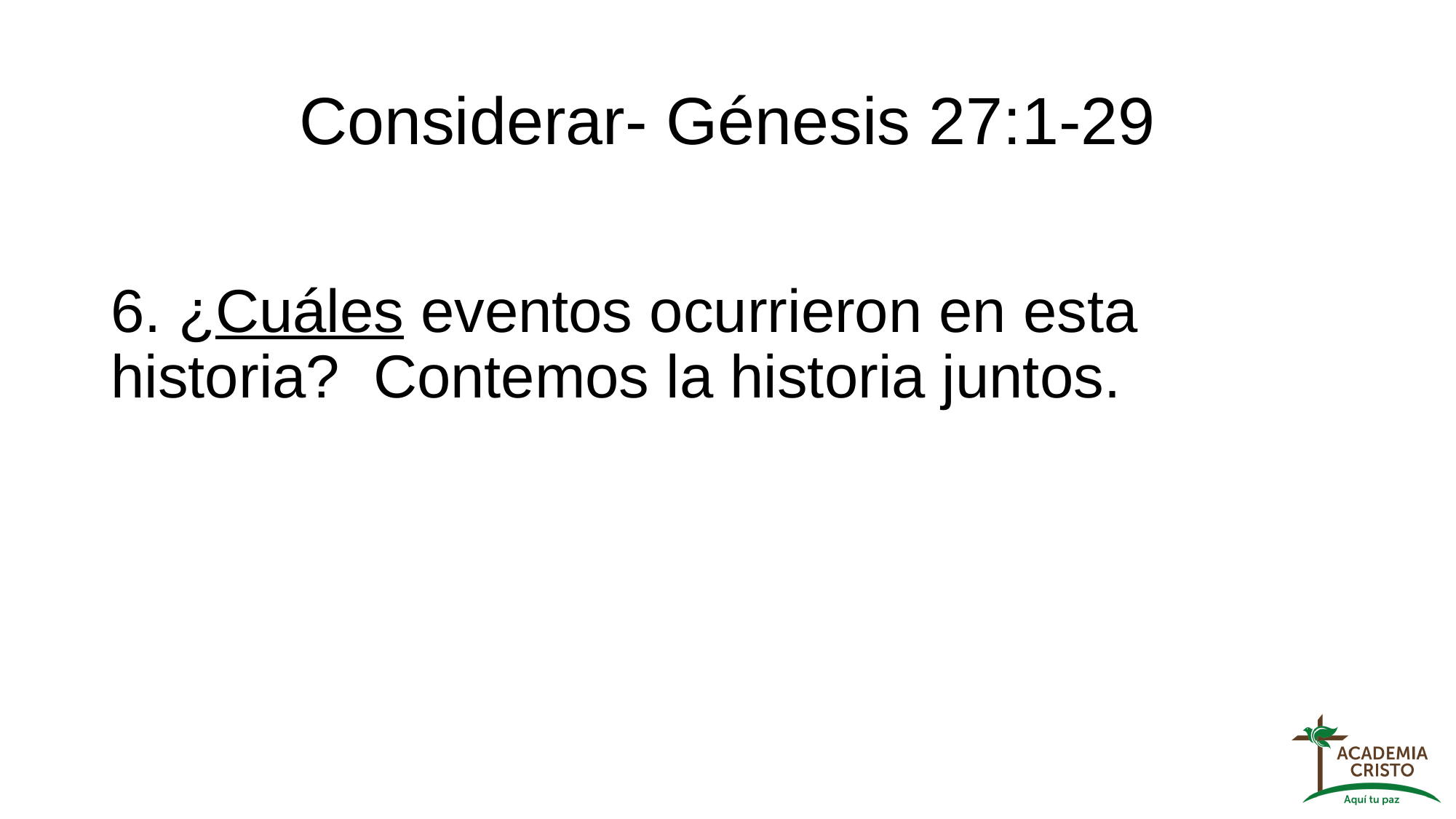

# Considerar- Génesis 27:1-29

6. ¿Cuáles eventos ocurrieron en esta historia?  Contemos la historia juntos.